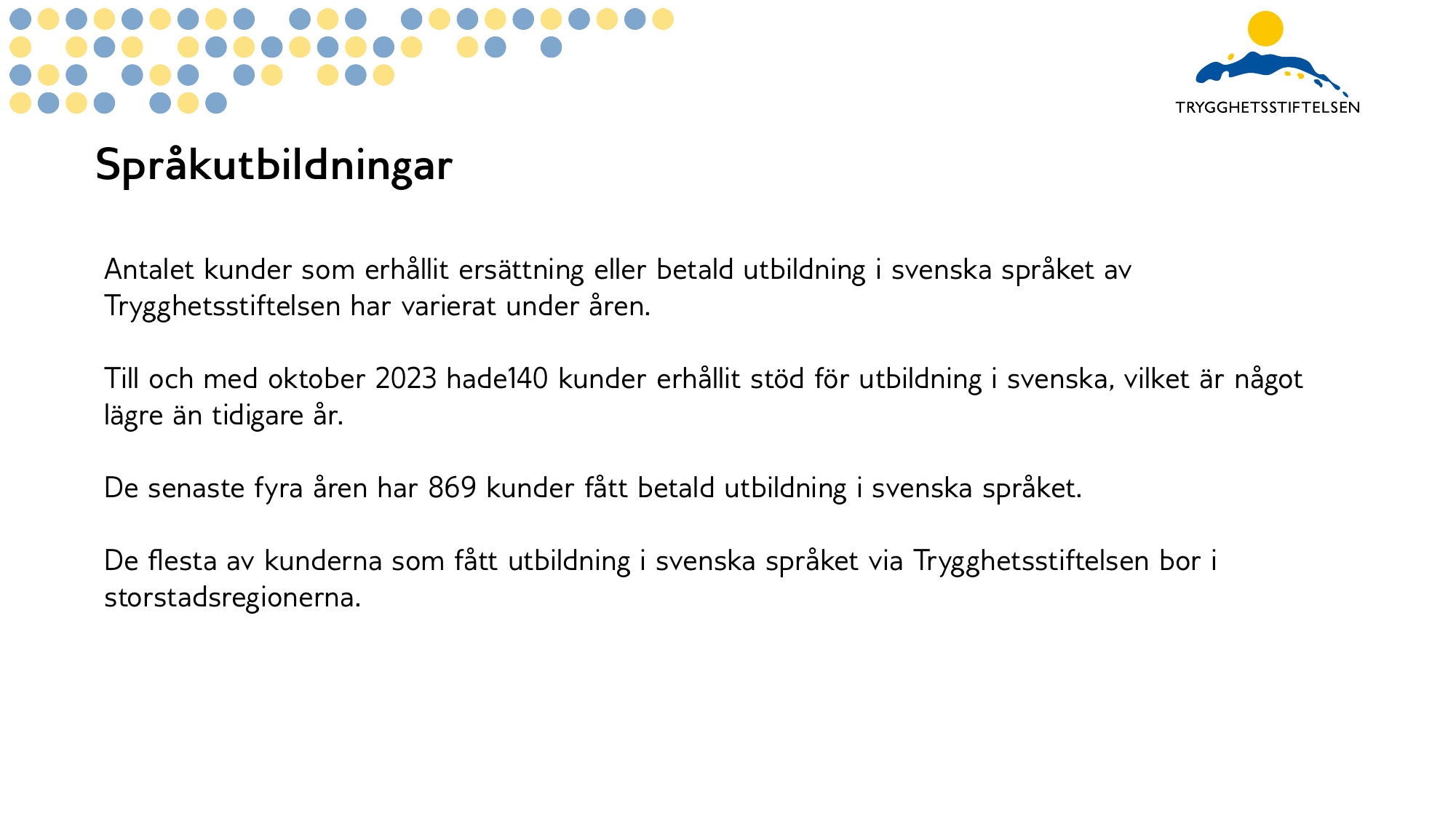

# Språkutbildningar

Antalet kunder som erhållit ersättning eller betald utbildning i svenska språket av Trygghetsstiftelsen har varierat under åren.

Till och med oktober 2023 hade140 kunder erhållit stöd för utbildning i svenska, vilket är något lägre än tidigare år.

De senaste fyra åren har 869 kunder fått betald utbildning i svenska språket.

De flesta av kunderna som fått utbildning i svenska språket via Trygghetsstiftelsen bor i storstadsregionerna.